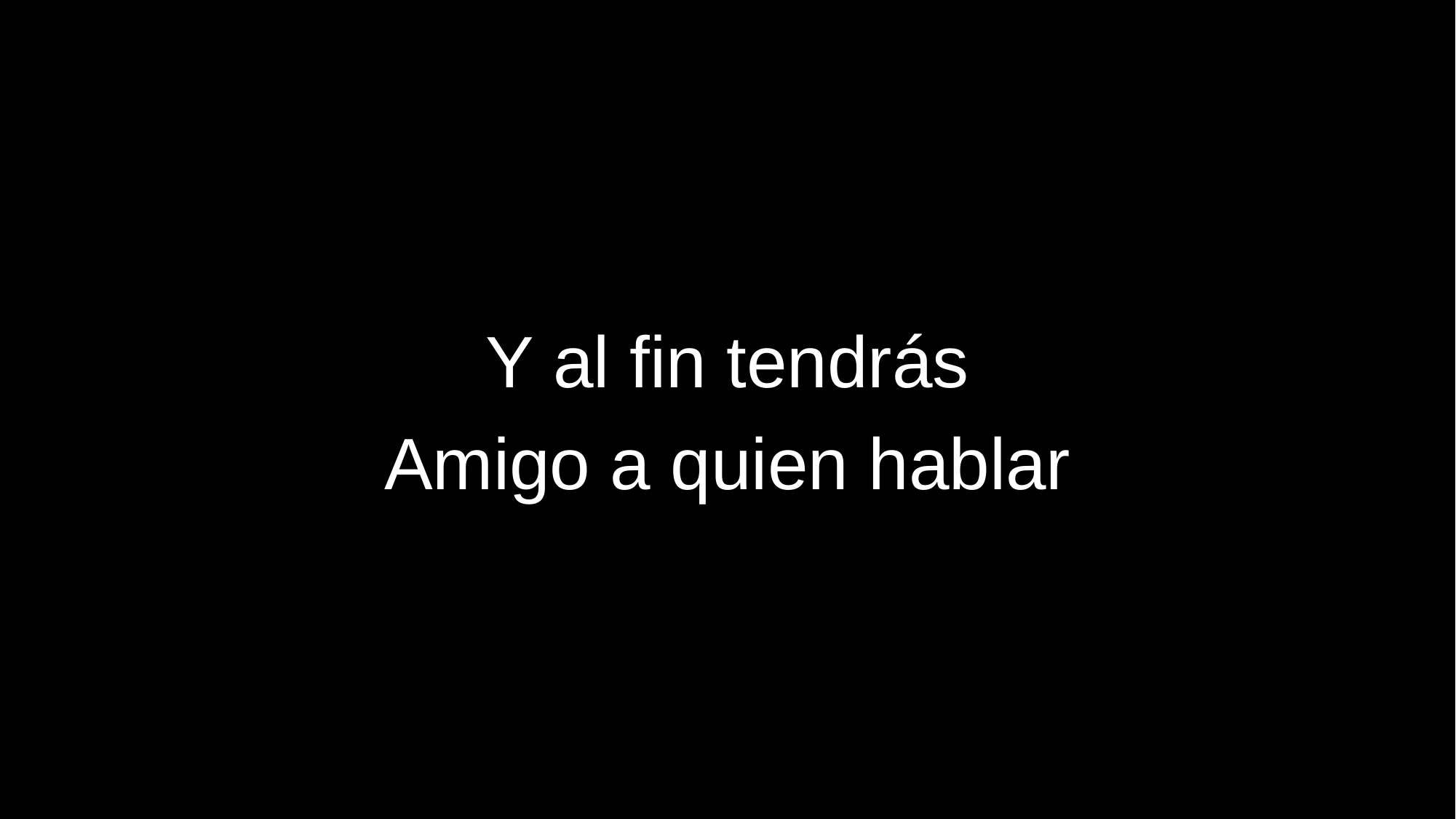

Y al fin tendrás
Amigo a quien hablar